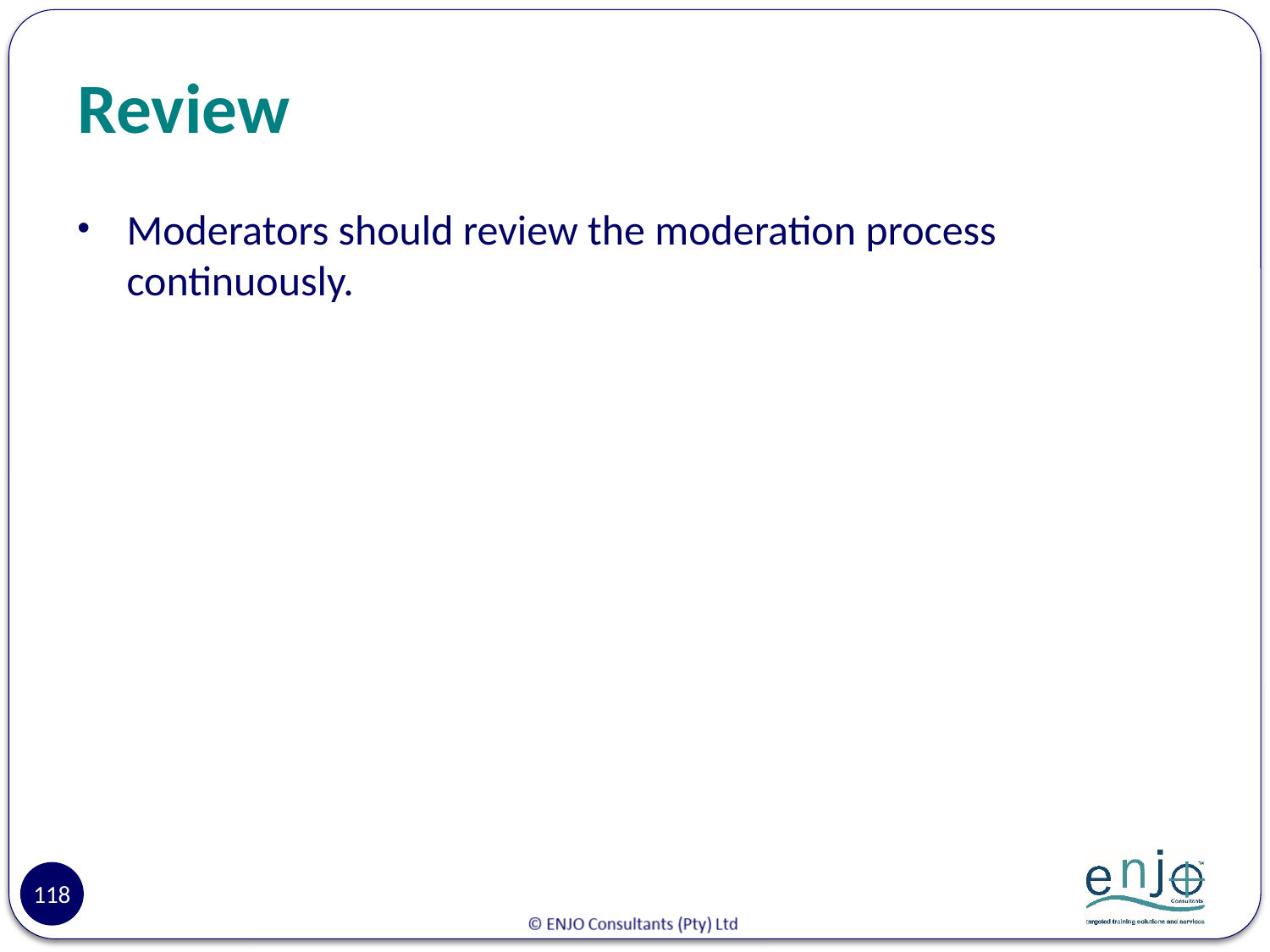

# Review
Moderators should review the moderation process continuously.

118